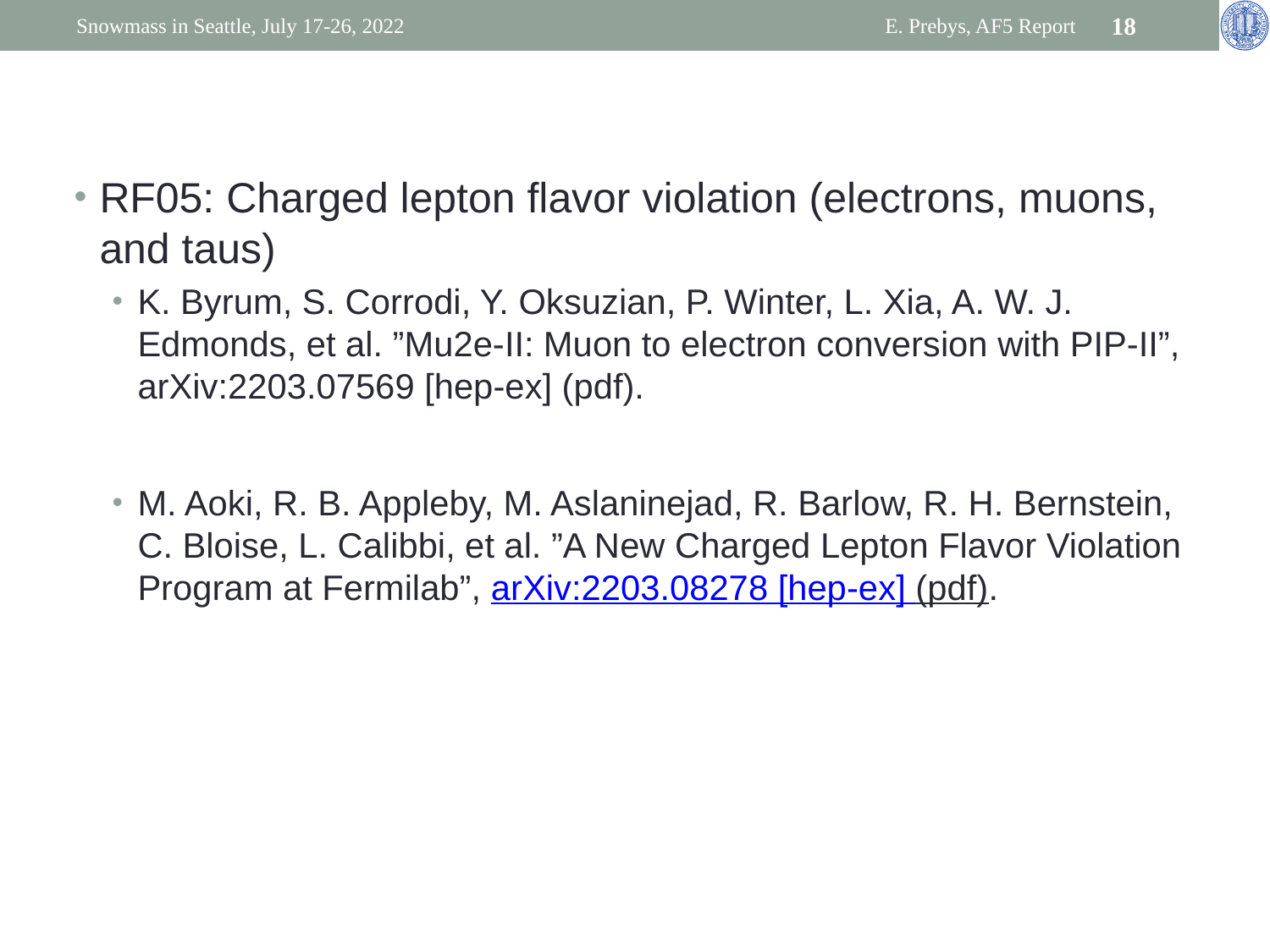

Snowmass in Seattle, July 17-26, 2022
E. Prebys, AF5 Report
18
RF05: Charged lepton flavor violation (electrons, muons, and taus)
K. Byrum, S. Corrodi, Y. Oksuzian, P. Winter, L. Xia, A. W. J. Edmonds, et al. ”Mu2e-II: Muon to electron conversion with PIP-II”, arXiv:2203.07569 [hep-ex] (pdf).

M. Aoki, R. B. Appleby, M. Aslaninejad, R. Barlow, R. H. Bernstein, C. Bloise, L. Calibbi, et al. ”A New Charged Lepton Flavor Violation Program at Fermilab”, arXiv:2203.08278 [hep-ex] (pdf).